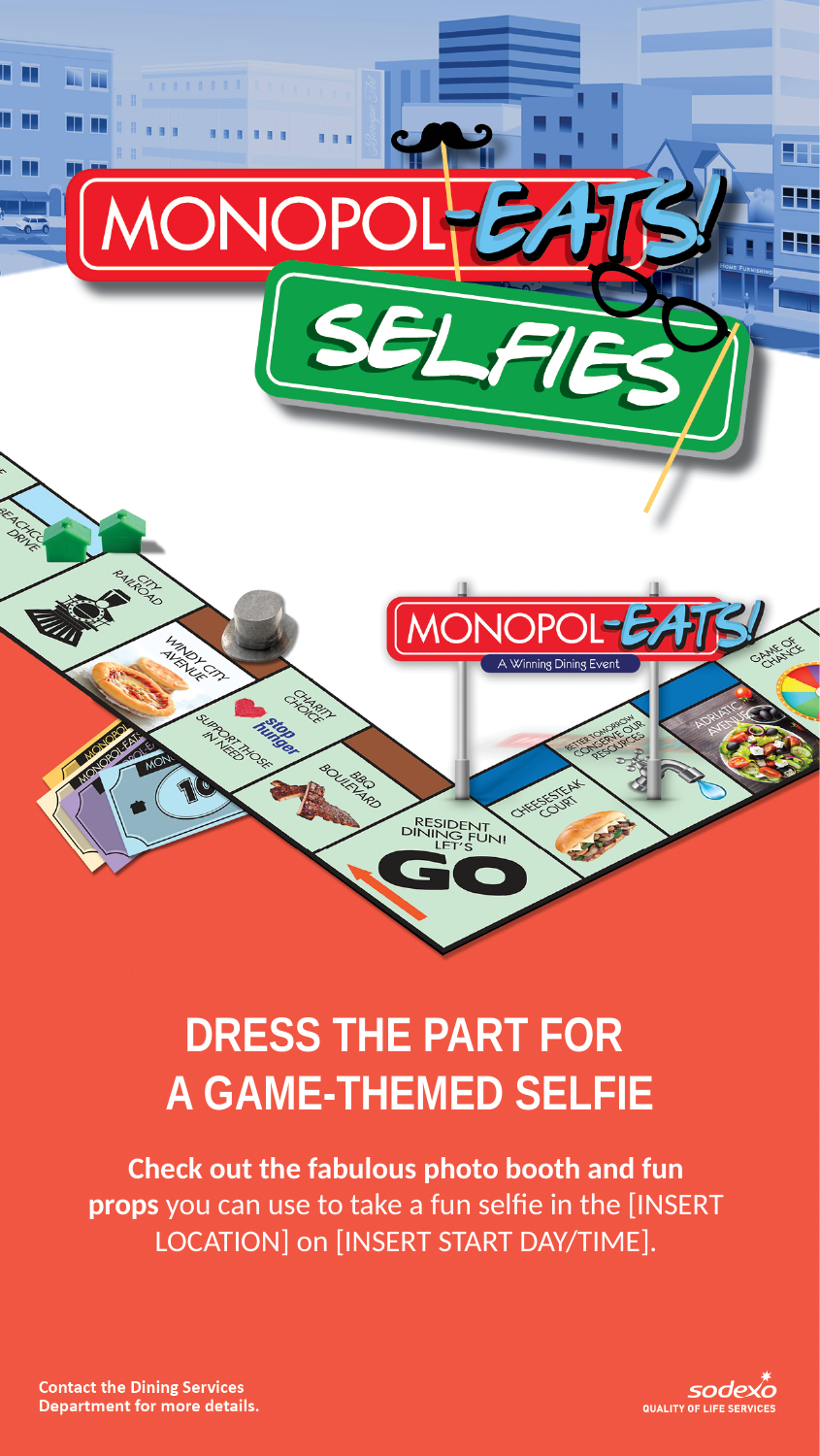

DRESS THE PART FOR
A GAME-THEMED SELFIE
Check out the fabulous photo booth and fun
props you can use to take a fun selfie in the [INSERT
LOCATION] on [INSERT START DAY/TIME].